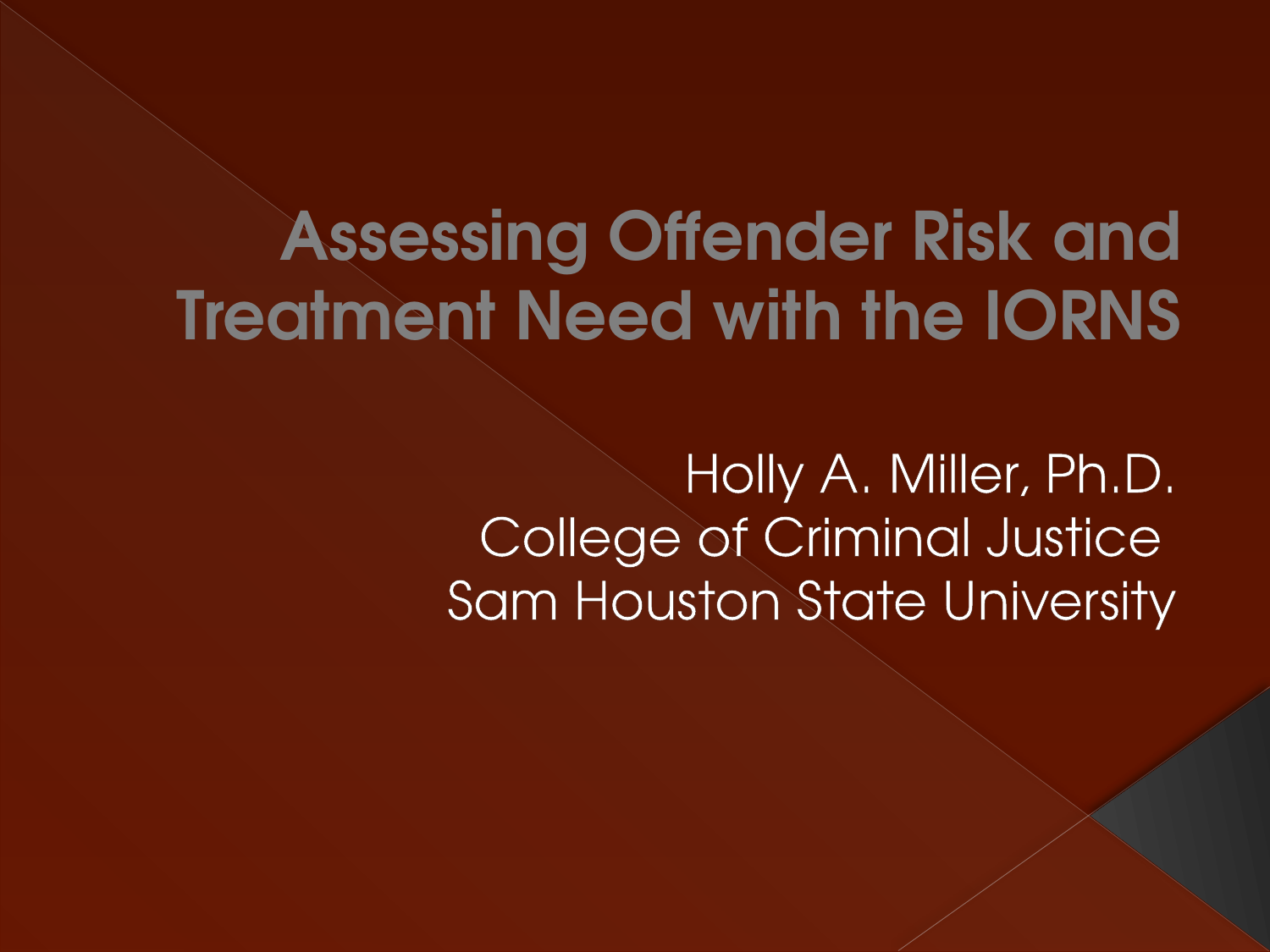

# Assessing Offender Risk and Treatment Need with the IORNS
Holly A. Miller, Ph.D.
College of Criminal Justice
Sam Houston State University